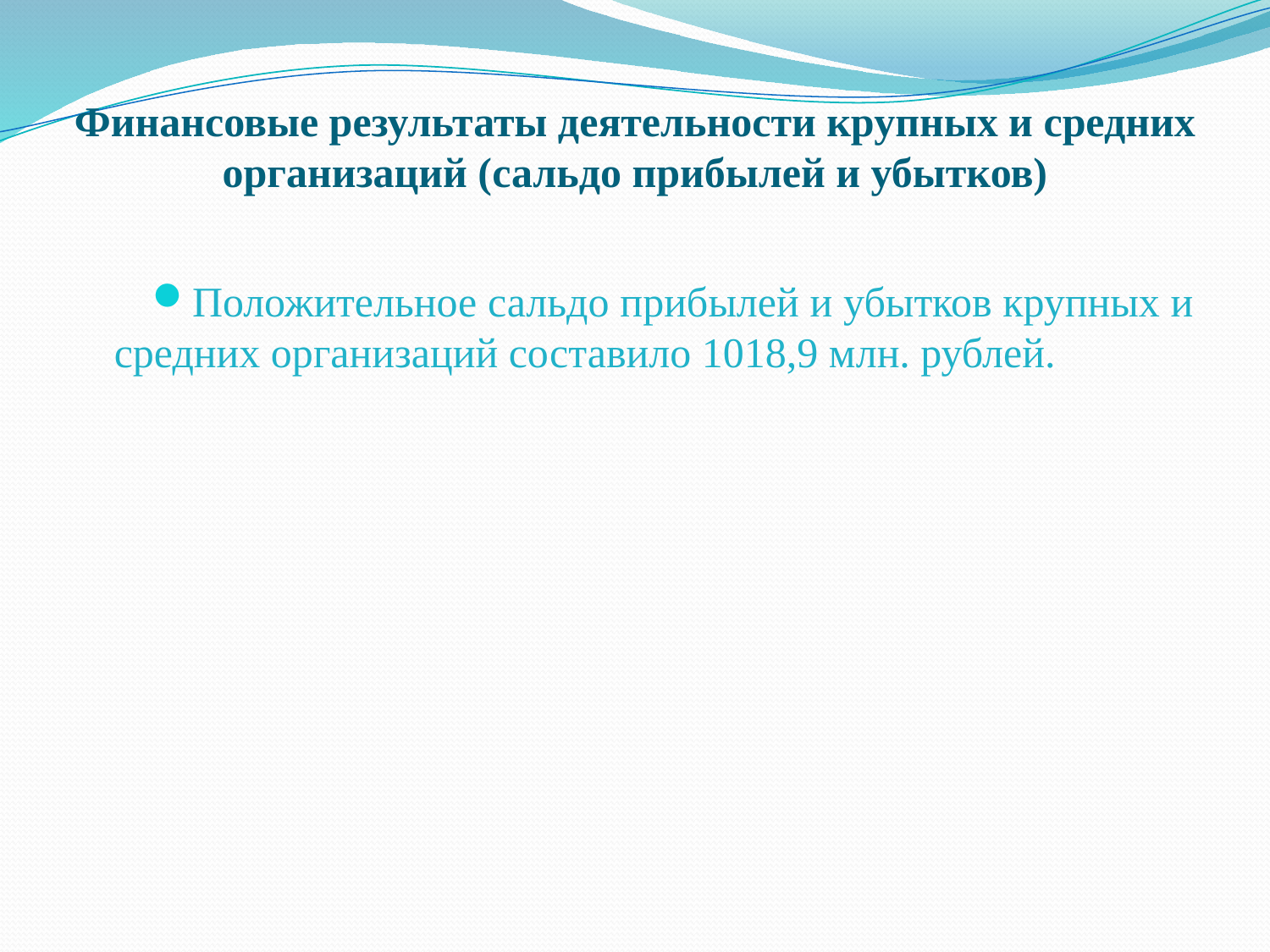

# Финансовые результаты деятельности крупных и средних организаций (сальдо прибылей и убытков)
Положительное сальдо прибылей и убытков крупных и средних организаций составило 1018,9 млн. рублей.